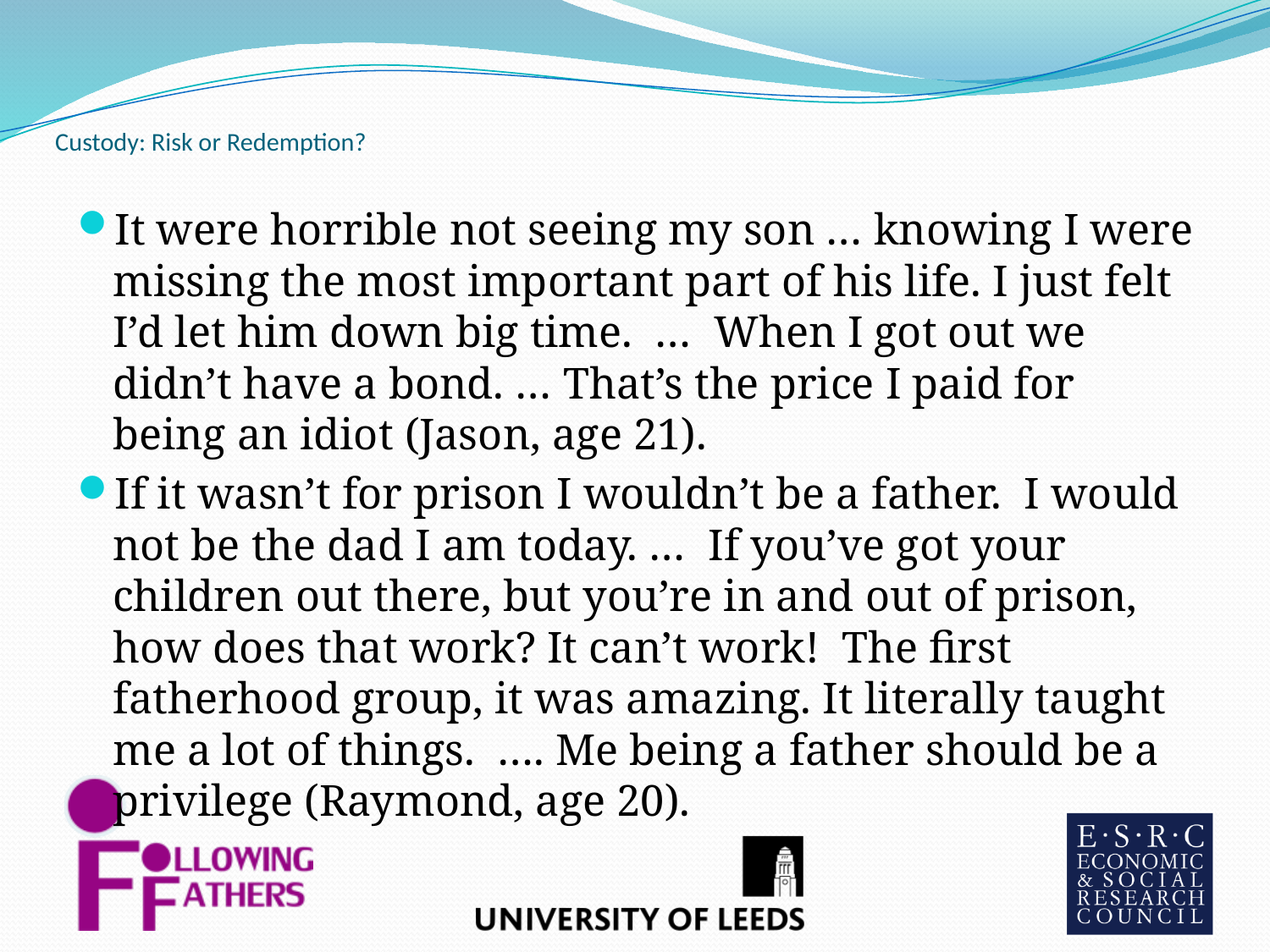

# Custody: Risk or Redemption?
It were horrible not seeing my son … knowing I were missing the most important part of his life. I just felt I’d let him down big time.  …  When I got out we didn’t have a bond. … That’s the price I paid for being an idiot (Jason, age 21).
If it wasn’t for prison I wouldn’t be a father.  I would not be the dad I am today. …  If you’ve got your children out there, but you’re in and out of prison, how does that work? It can’t work!  The first fatherhood group, it was amazing. It literally taught me a lot of things.  …. Me being a father should be a privilege (Raymond, age 20).